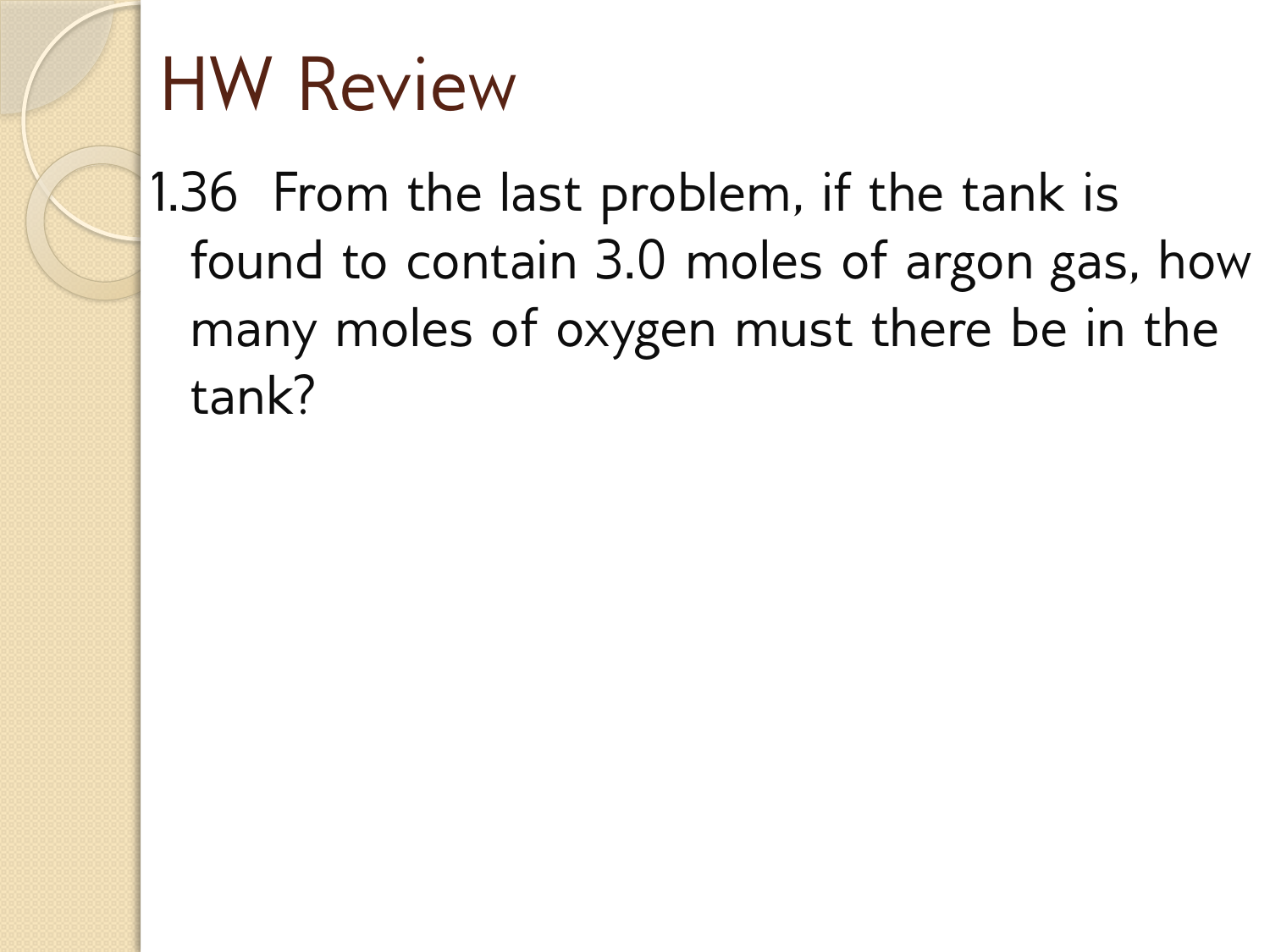

# HW Review
1.36  From the last problem, if the tank is found to contain 3.0 moles of argon gas, how many moles of oxygen must there be in the tank?